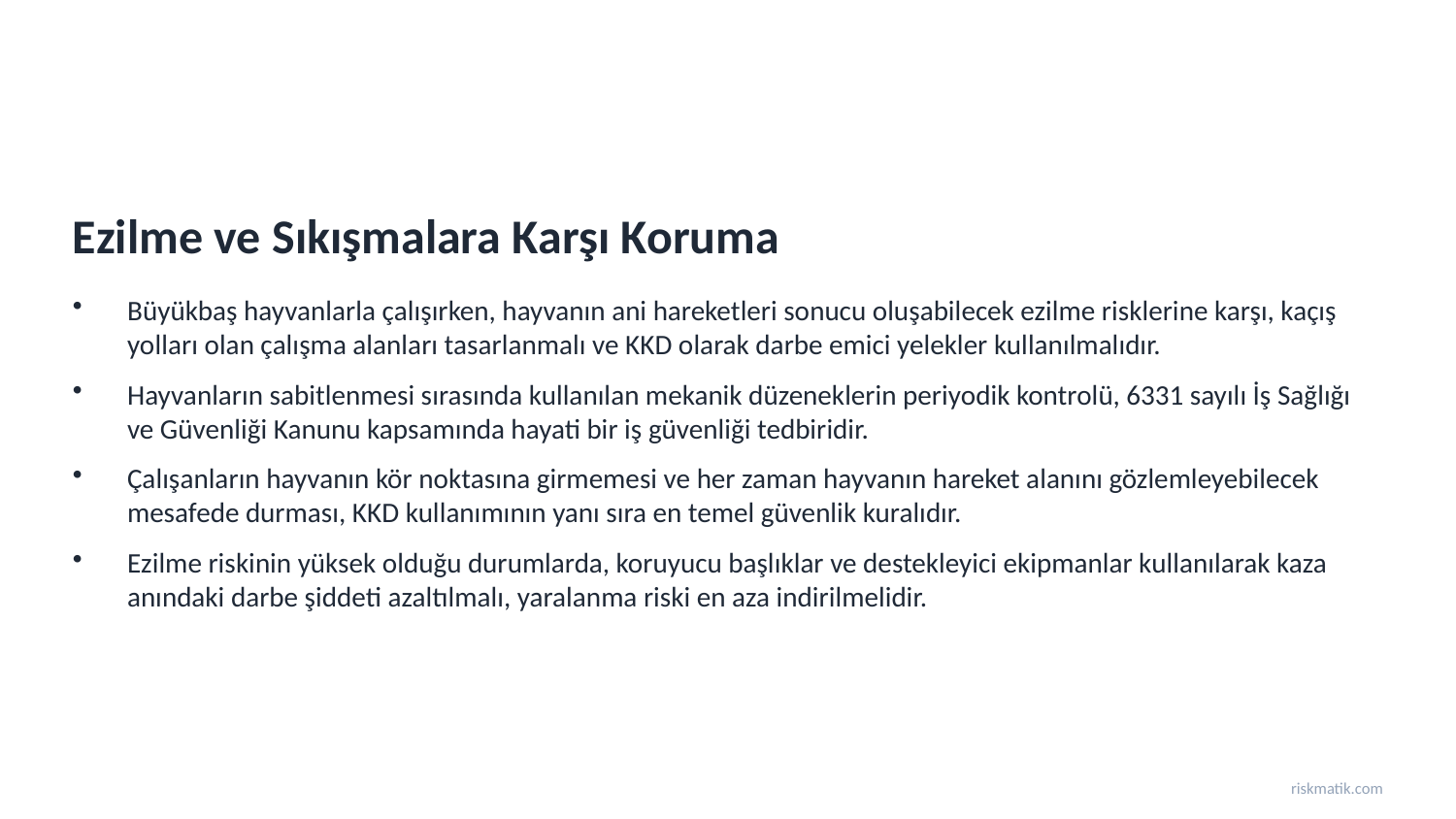

Ezilme ve Sıkışmalara Karşı Koruma
Büyükbaş hayvanlarla çalışırken, hayvanın ani hareketleri sonucu oluşabilecek ezilme risklerine karşı, kaçış yolları olan çalışma alanları tasarlanmalı ve KKD olarak darbe emici yelekler kullanılmalıdır.
Hayvanların sabitlenmesi sırasında kullanılan mekanik düzeneklerin periyodik kontrolü, 6331 sayılı İş Sağlığı ve Güvenliği Kanunu kapsamında hayati bir iş güvenliği tedbiridir.
Çalışanların hayvanın kör noktasına girmemesi ve her zaman hayvanın hareket alanını gözlemleyebilecek mesafede durması, KKD kullanımının yanı sıra en temel güvenlik kuralıdır.
Ezilme riskinin yüksek olduğu durumlarda, koruyucu başlıklar ve destekleyici ekipmanlar kullanılarak kaza anındaki darbe şiddeti azaltılmalı, yaralanma riski en aza indirilmelidir.
riskmatik.com